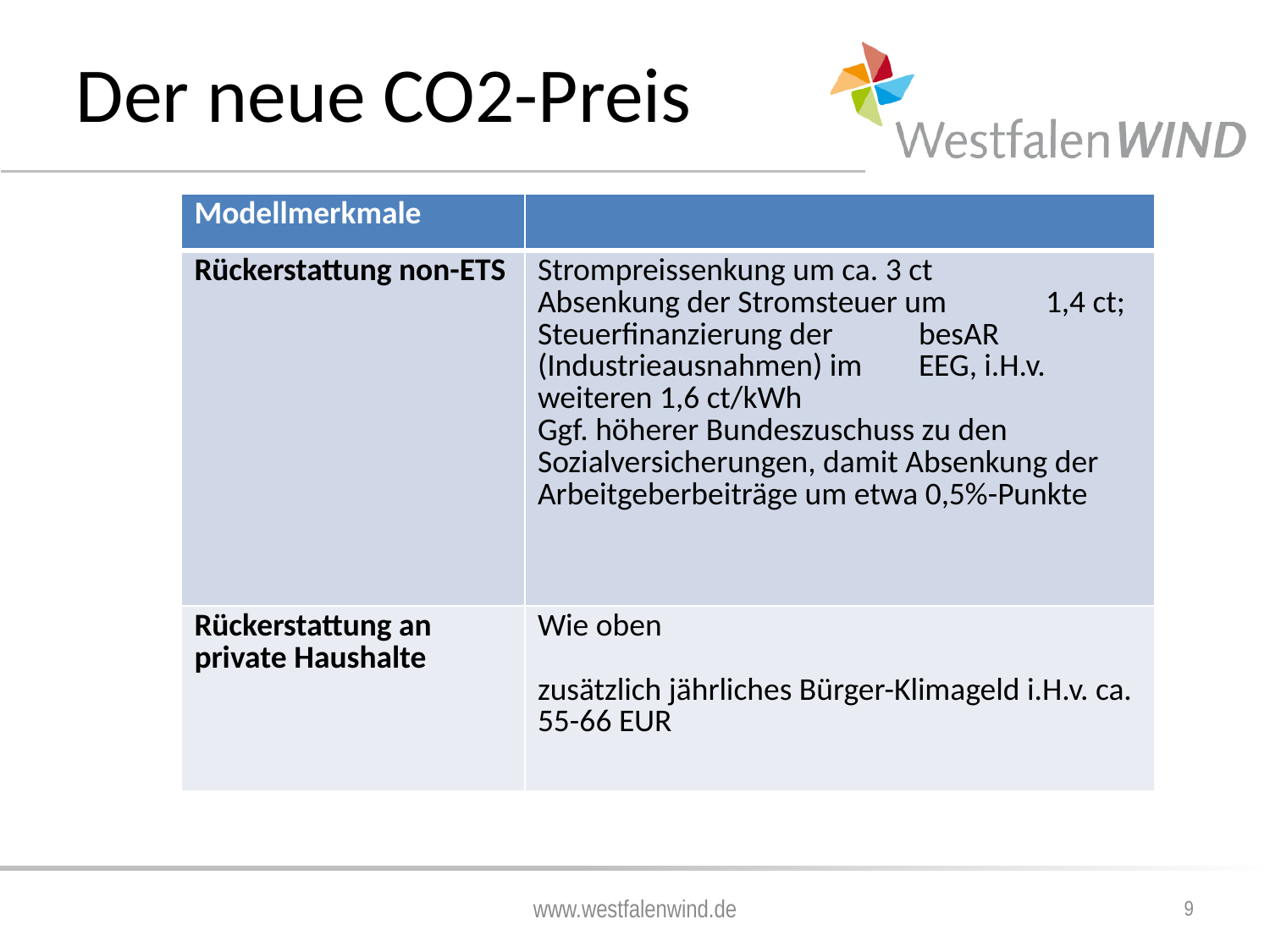

# Der neue CO2-Preis
| Modellmerkmale |  |
| --- | --- |
| Rückerstattung non-ETS | Strompreissenkung um ca. 3 ct Absenkung der Stromsteuer um 1,4 ct; Steuerfinanzierung der besAR (Industrieausnahmen) im EEG, i.H.v. weiteren 1,6 ct/kWh Ggf. höherer Bundeszuschuss zu den Sozialversicherungen, damit Absenkung der Arbeitgeberbeiträge um etwa 0,5%-Punkte |
| Rückerstattung an private Haushalte | Wie oben zusätzlich jährliches Bürger-Klimageld i.H.v. ca. 55-66 EUR |

www.westfalenwind.de
9